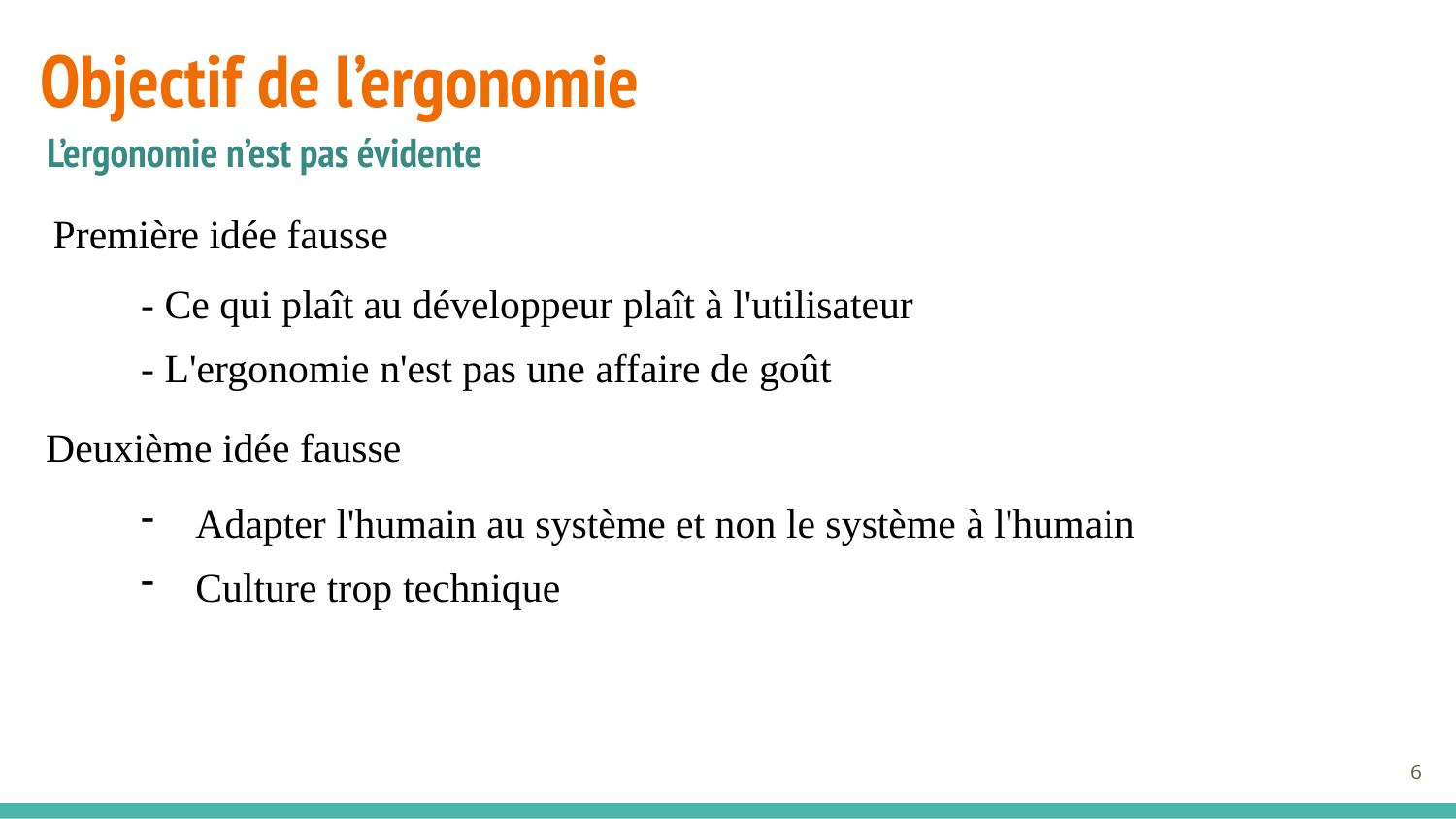

Objectif de l’ergonomie
L’ergonomie n’est pas évidente
Première idée fausse
- Ce qui plaît au développeur plaît à l'utilisateur
- L'ergonomie n'est pas une affaire de goût
Deuxième idée fausse
Adapter l'humain au système et non le système à l'humain
Culture trop technique
6